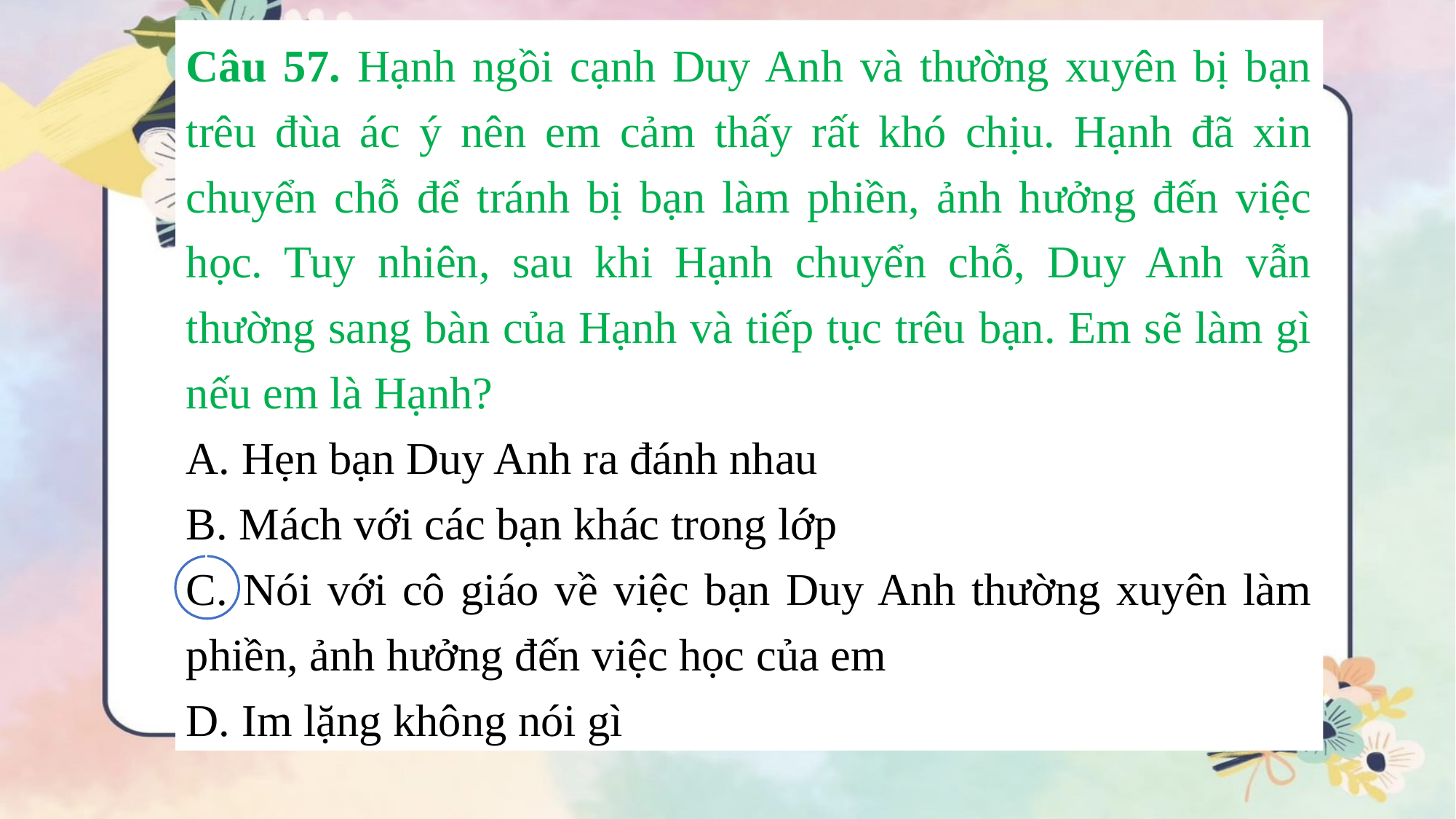

Câu 57. Hạnh ngồi cạnh Duy Anh và thường xuyên bị bạn trêu đùa ác ý nên em cảm thấy rất khó chịu. Hạnh đã xin chuyển chỗ để tránh bị bạn làm phiền, ảnh hưởng đến việc học. Tuy nhiên, sau khi Hạnh chuyển chỗ, Duy Anh vẫn thường sang bàn của Hạnh và tiếp tục trêu bạn. Em sẽ làm gì nếu em là Hạnh?
A. Hẹn bạn Duy Anh ra đánh nhau
B. Mách với các bạn khác trong lớp
C. Nói với cô giáo về việc bạn Duy Anh thường xuyên làm phiền, ảnh hưởng đến việc học của em
D. Im lặng không nói gì